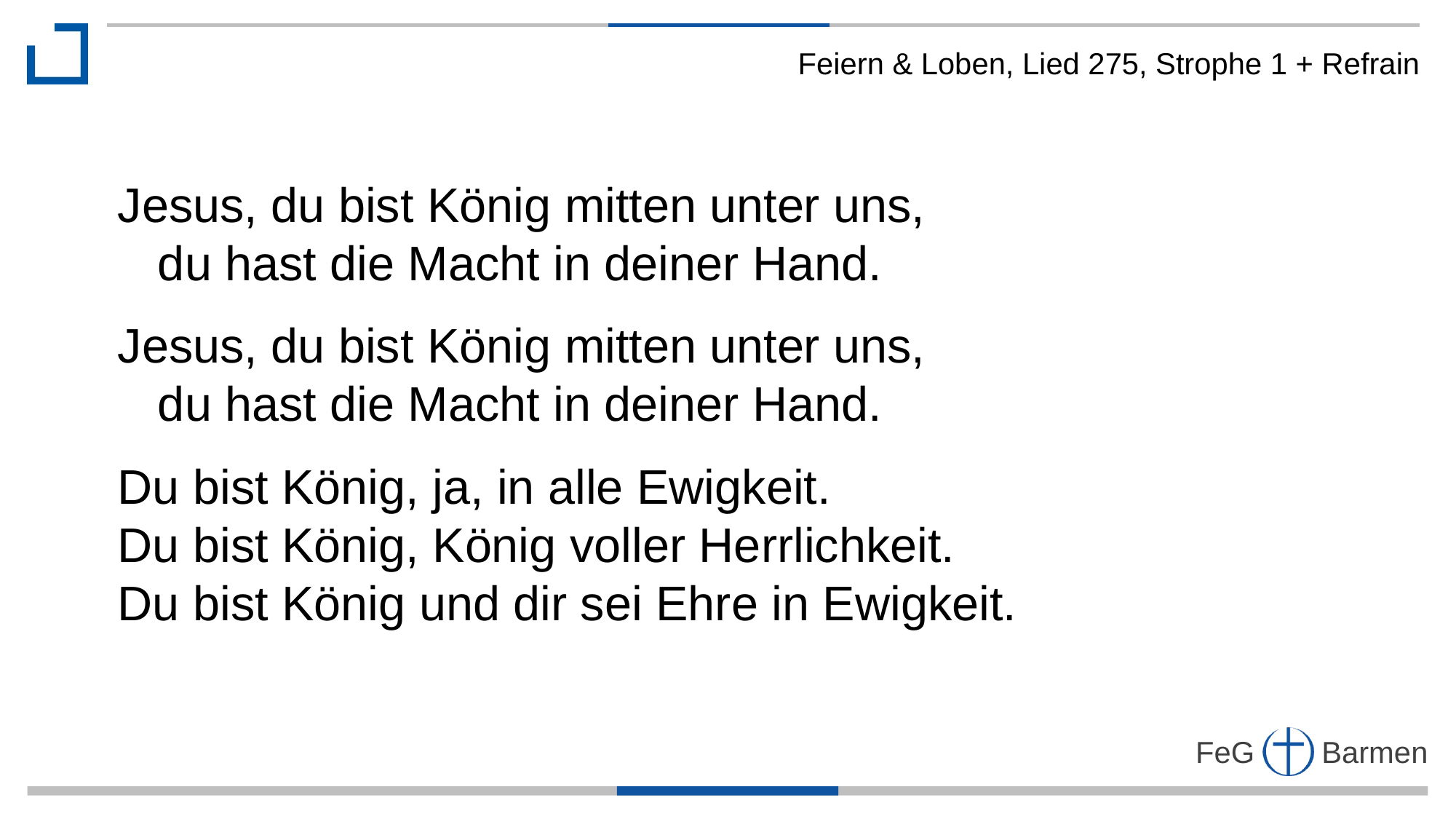

Feiern & Loben, Lied 275, Strophe 1 + Refrain
Jesus, du bist König mitten unter uns,
   du hast die Macht in deiner Hand.
Jesus, du bist König mitten unter uns,
   du hast die Macht in deiner Hand.
Du bist König, ja, in alle Ewigkeit.
Du bist König, König voller Herrlichkeit.
Du bist König und dir sei Ehre in Ewigkeit.